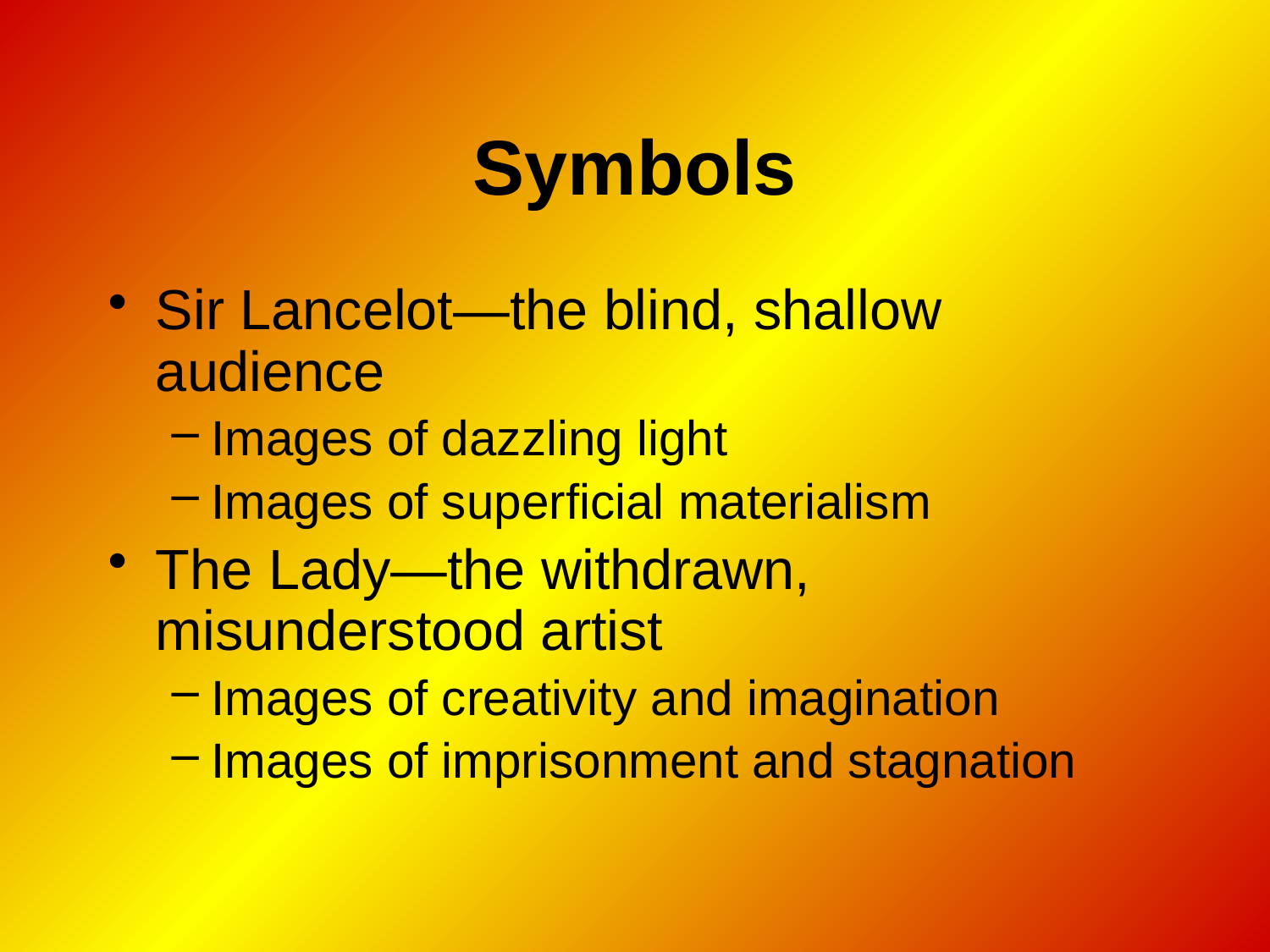

# Symbols
Sir Lancelot—the blind, shallow audience
Images of dazzling light
Images of superficial materialism
The Lady—the withdrawn, misunderstood artist
Images of creativity and imagination
Images of imprisonment and stagnation